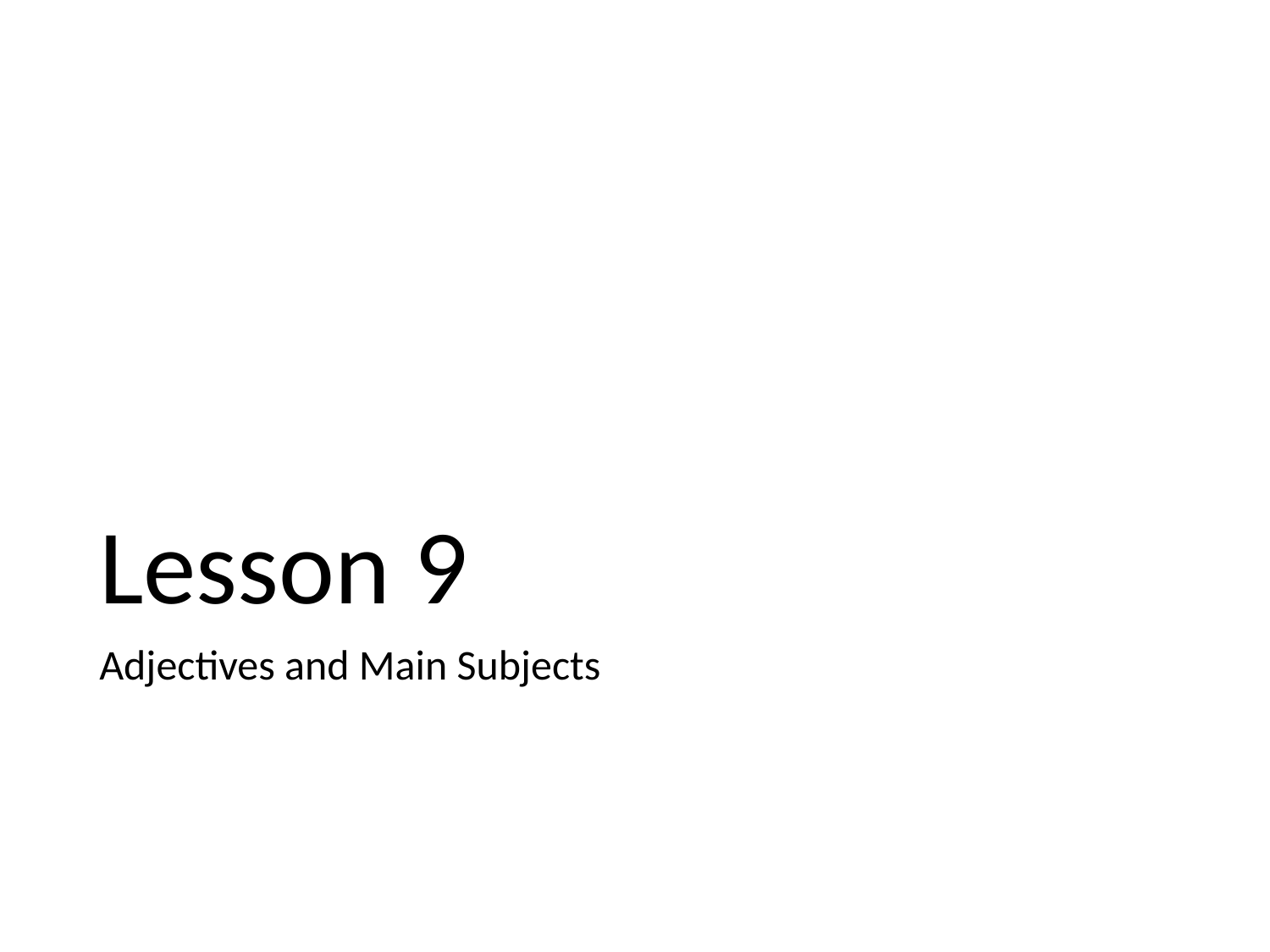

# Lesson 9
Adjectives and Main Subjects